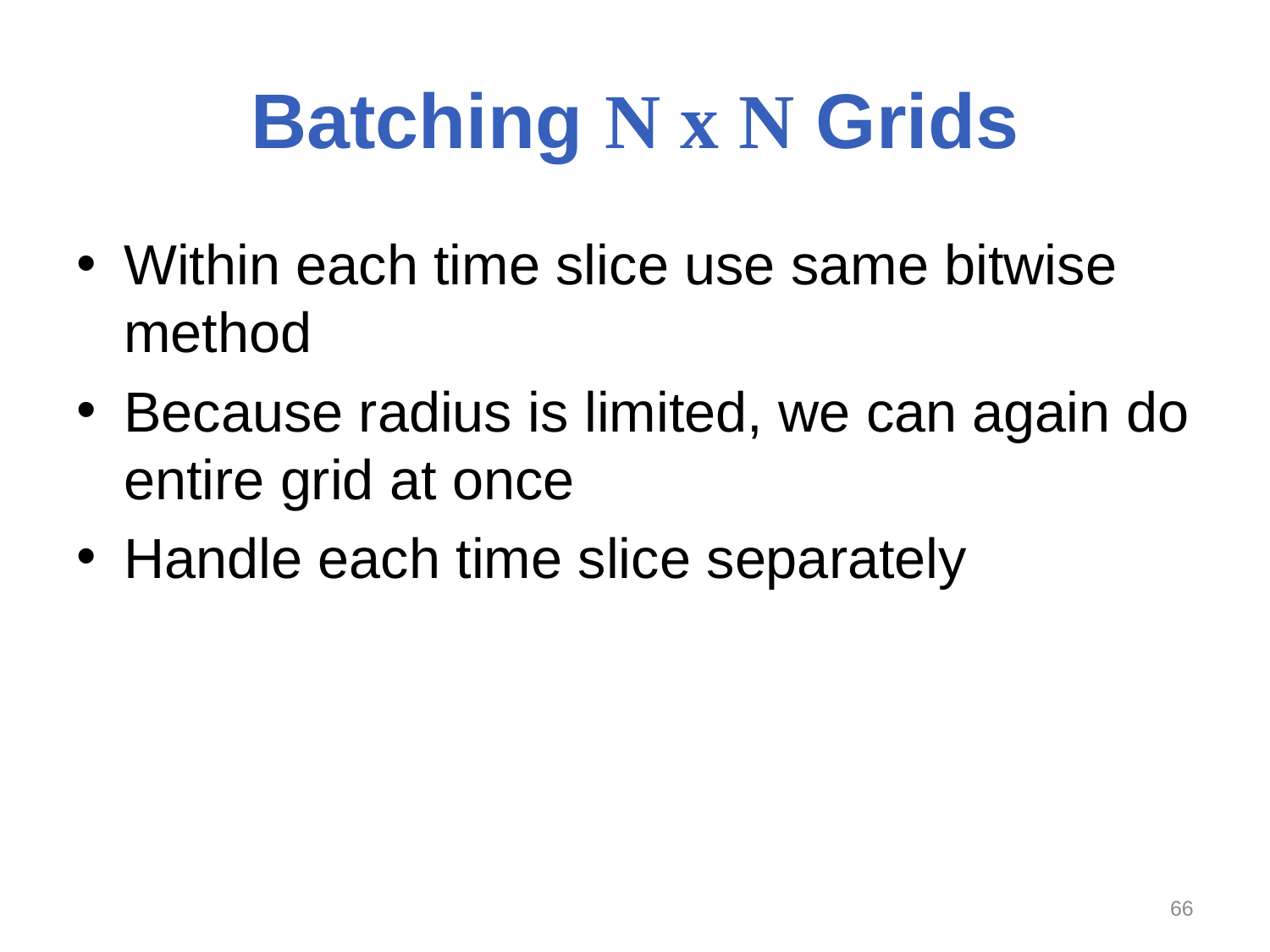

# Batching N x N Grids
Within each time slice use same bitwise method
Because radius is limited, we can again do entire grid at once
Handle each time slice separately
66